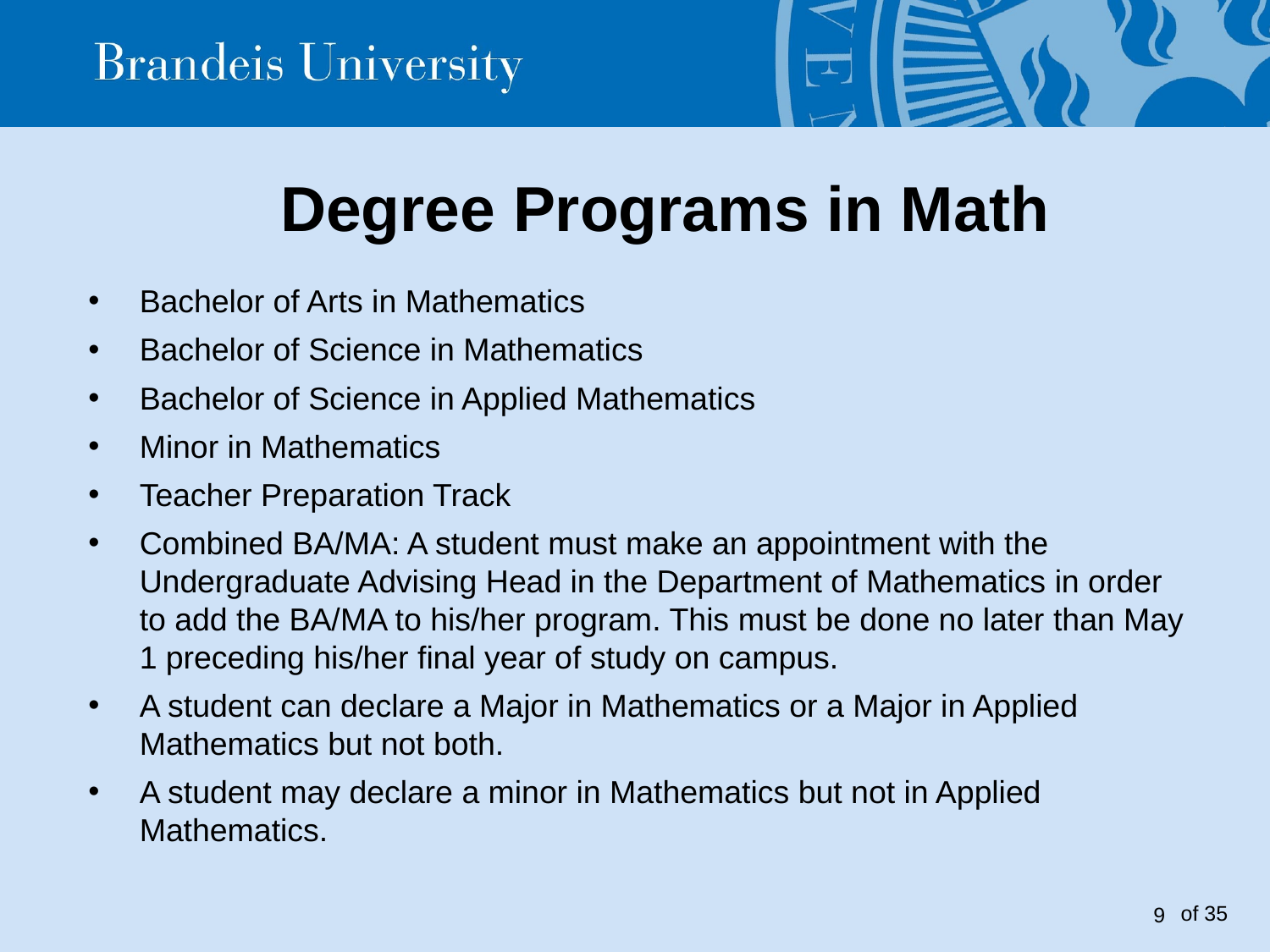

# Degree Programs in Math
Bachelor of Arts in Mathematics
Bachelor of Science in Mathematics
Bachelor of Science in Applied Mathematics
Minor in Mathematics
Teacher Preparation Track
Combined BA/MA: A student must make an appointment with the Undergraduate Advising Head in the Department of Mathematics in order to add the BA/MA to his/her program. This must be done no later than May 1 preceding his/her final year of study on campus.
A student can declare a Major in Mathematics or a Major in Applied Mathematics but not both.
A student may declare a minor in Mathematics but not in Applied Mathematics.

9